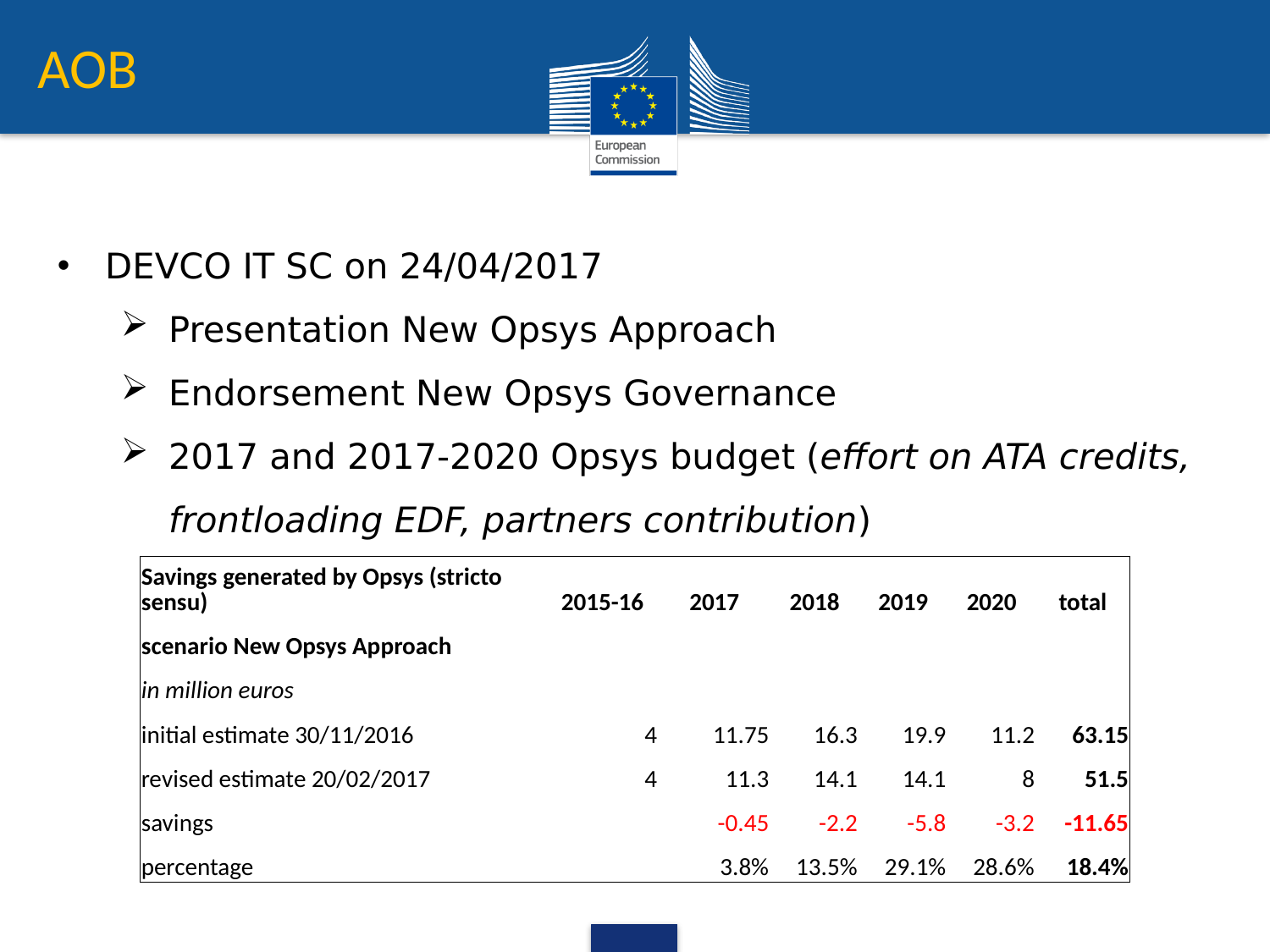

AOB
DEVCO IT SC on 24/04/2017
Presentation New Opsys Approach
Endorsement New Opsys Governance
2017 and 2017-2020 Opsys budget (effort on ATA credits, frontloading EDF, partners contribution)
| Savings generated by Opsys (stricto sensu) | 2015-16 | 2017 | 2018 | 2019 | 2020 | total |
| --- | --- | --- | --- | --- | --- | --- |
| scenario New Opsys Approach |  |  |  |  |  |  |
| in million euros |  |  |  |  |  |  |
| initial estimate 30/11/2016 | 4 | 11.75 | 16.3 | 19.9 | 11.2 | 63.15 |
| revised estimate 20/02/2017 | 4 | 11.3 | 14.1 | 14.1 | 8 | 51.5 |
| savings |  | -0.45 | -2.2 | -5.8 | -3.2 | -11.65 |
| percentage |  | 3.8% | 13.5% | 29.1% | 28.6% | 18.4% |